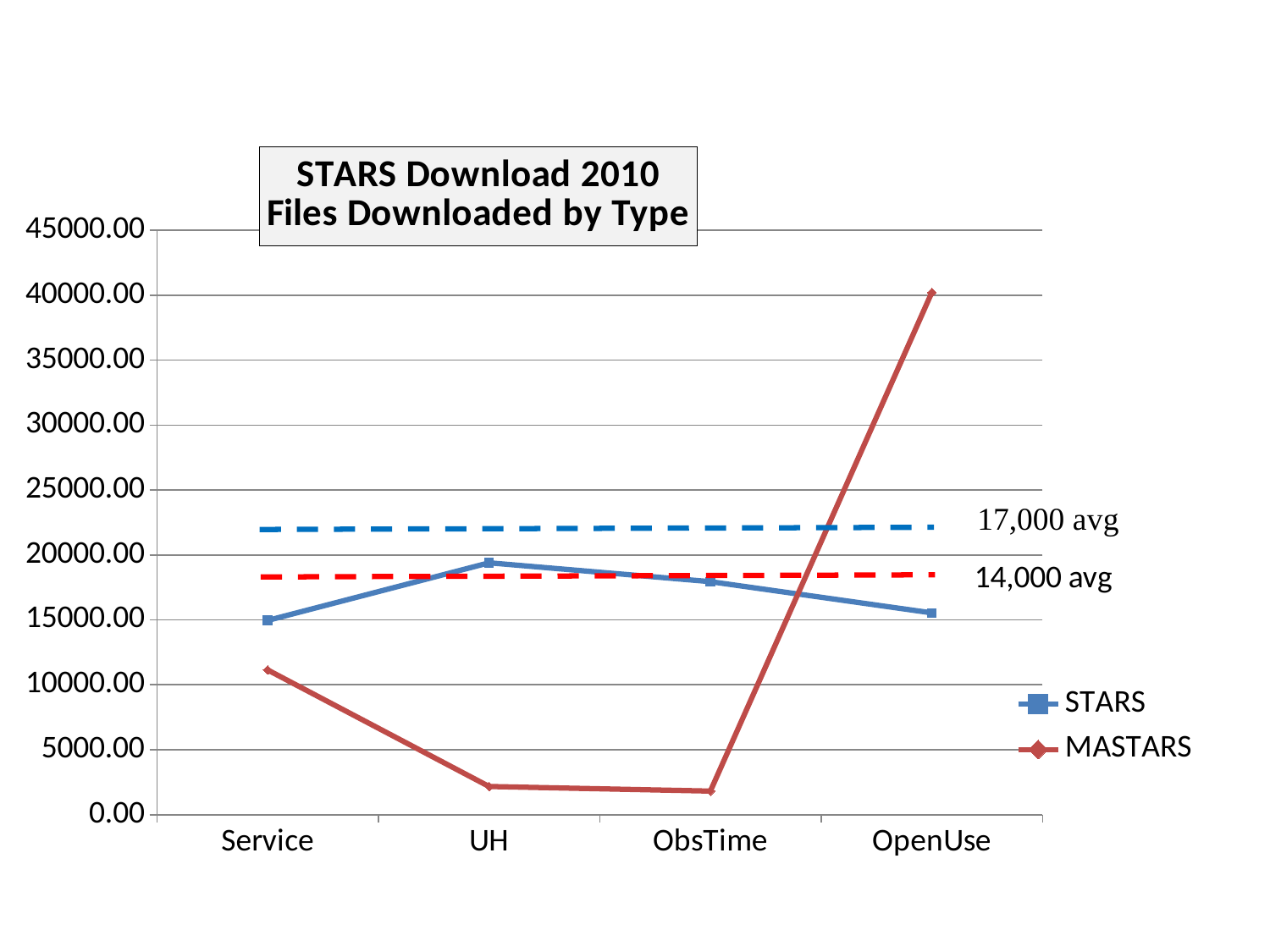

### Chart: STARS Download 2010
Files Downloaded by Type

| Category | STARS | MASTARS |
|---|---|---|
| Service | 14956.0 | 11144.0 |
| UH | 19390.0 | 2173.0 |
| ObsTime | 17940.0 | 1819.0 |
| OpenUse | 15535.0 | 40204.0 |